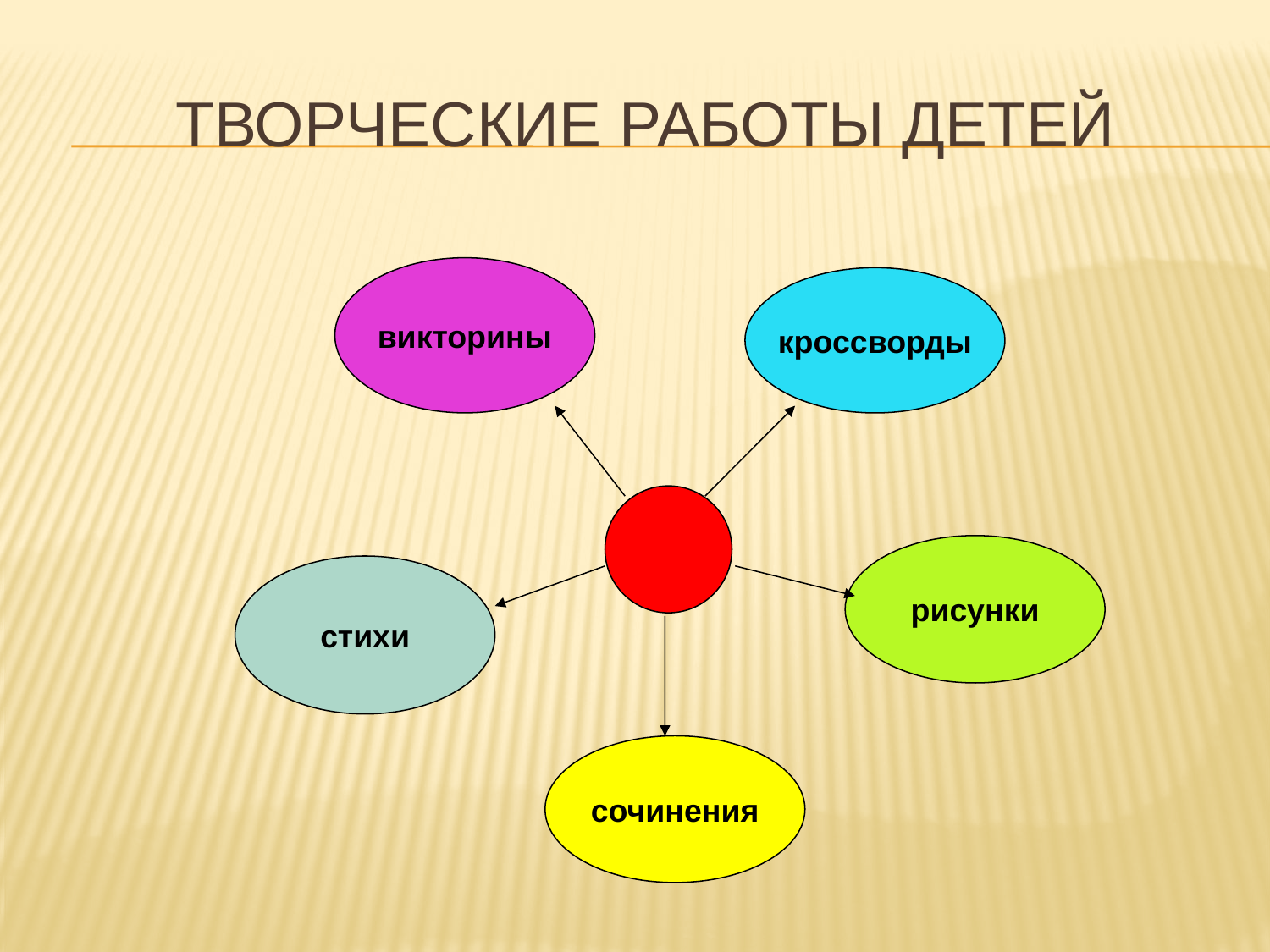

# Творческие работы детей
викторины
кроссворды

рисунки
стихи

сочинения